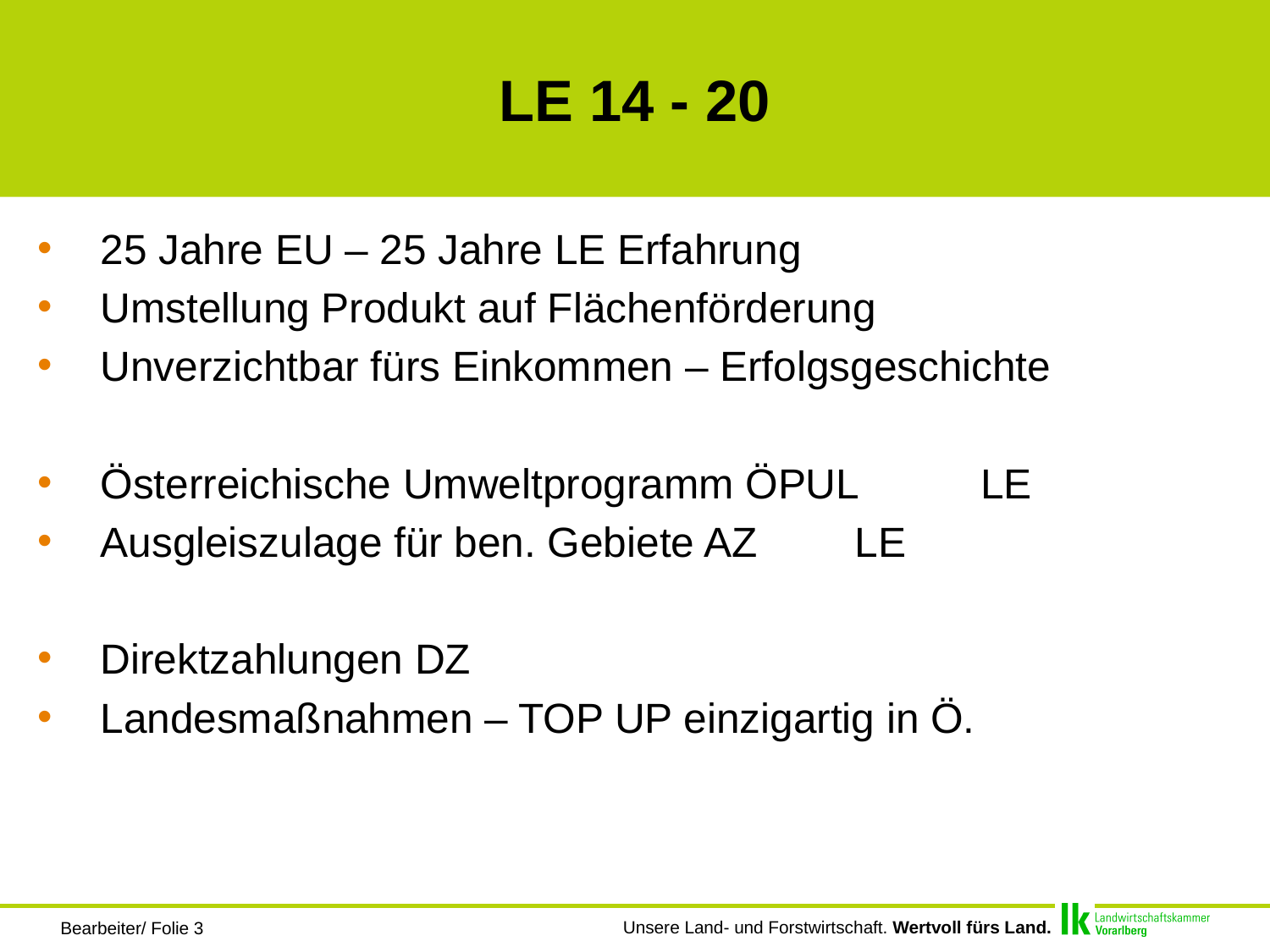

# LE 14 - 20
25 Jahre EU – 25 Jahre LE Erfahrung
Umstellung Produkt auf Flächenförderung
Unverzichtbar fürs Einkommen – Erfolgsgeschichte

Österreichische Umweltprogramm ÖPUL		LE
Ausgleiszulage für ben. Gebiete AZ			LE

Direktzahlungen DZ
Landesmaßnahmen – TOP UP einzigartig in Ö.